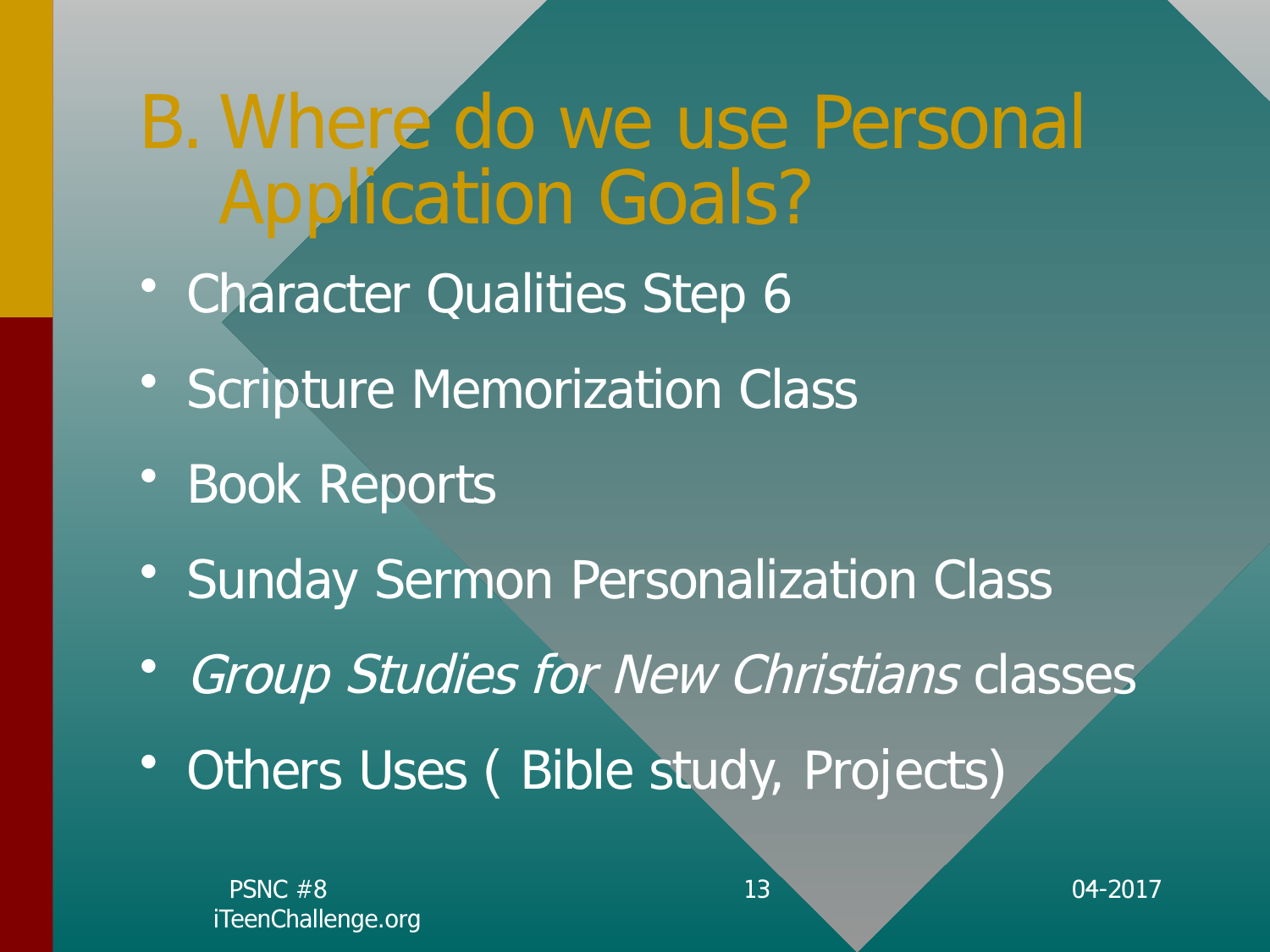

# B.	Where do we use Personal Application Goals?
Character Qualities Step 6
Scripture Memorization Class
Book Reports
Sunday Sermon Personalization Class
Group Studies for New Christians classes
Others Uses ( Bible study, Projects)
PSNC #8           iTeenChallenge.org
13
04-2017